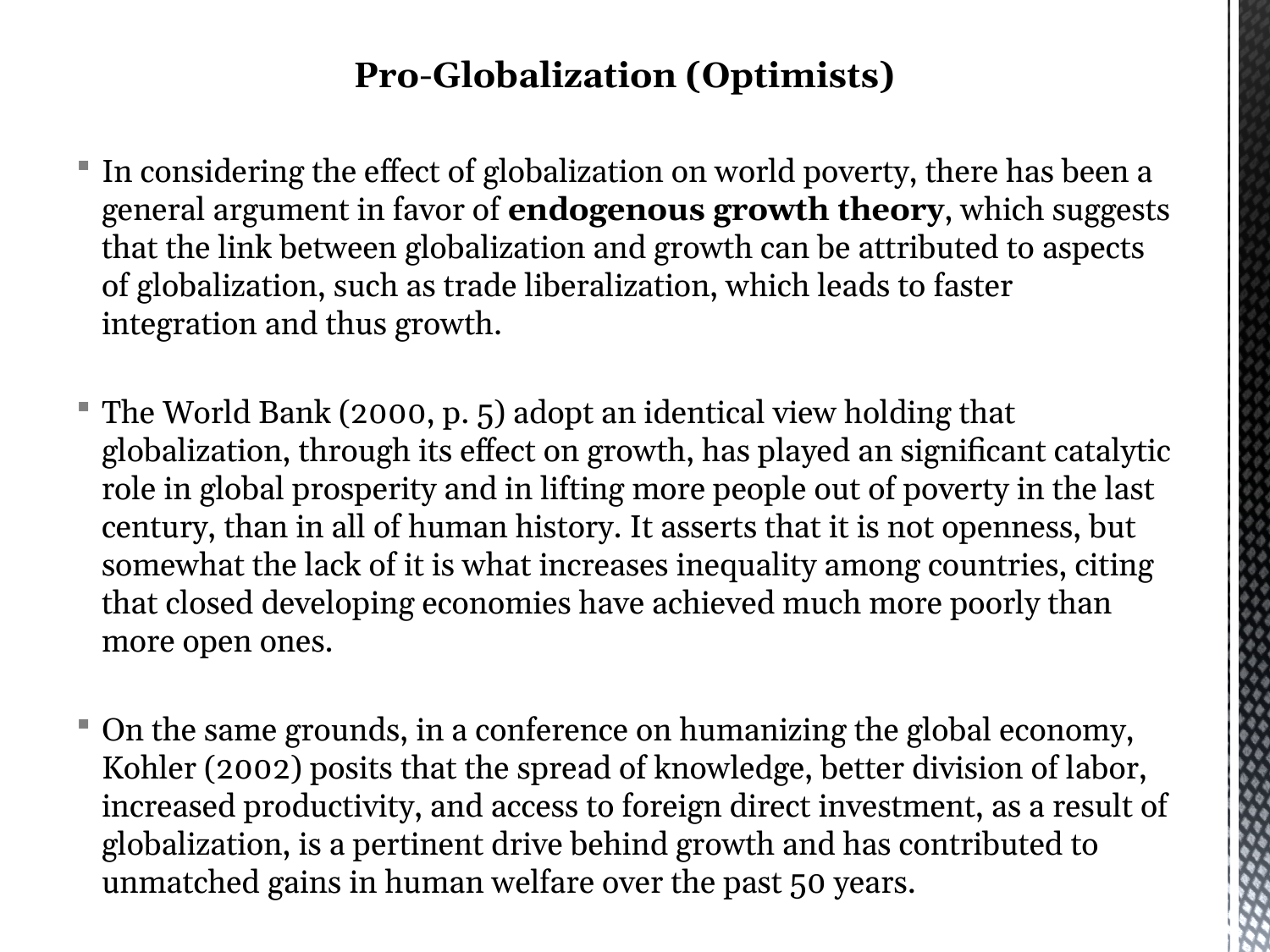

Pro-Globalization (Optimists)

In considering the effect of globalization on world poverty, there has been a general argument in favor of endogenous growth theory, which suggests that the link between globalization and growth can be attributed to aspects of globalization, such as trade liberalization, which leads to faster integration and thus growth.

The World Bank (2000, p. 5) adopt an identical view holding that globalization, through its effect on growth, has played an significant catalytic role in global prosperity and in lifting more people out of poverty in the last century, than in all of human history. It asserts that it is not openness, but somewhat the lack of it is what increases inequality among countries, citing that closed developing economies have achieved much more poorly than more open ones.

On the same grounds, in a conference on humanizing the global economy, Kohler (2002) posits that the spread of knowledge, better division of labor, increased productivity, and access to foreign direct investment, as a result of globalization, is a pertinent drive behind growth and has contributed to unmatched gains in human welfare over the past 50 years.